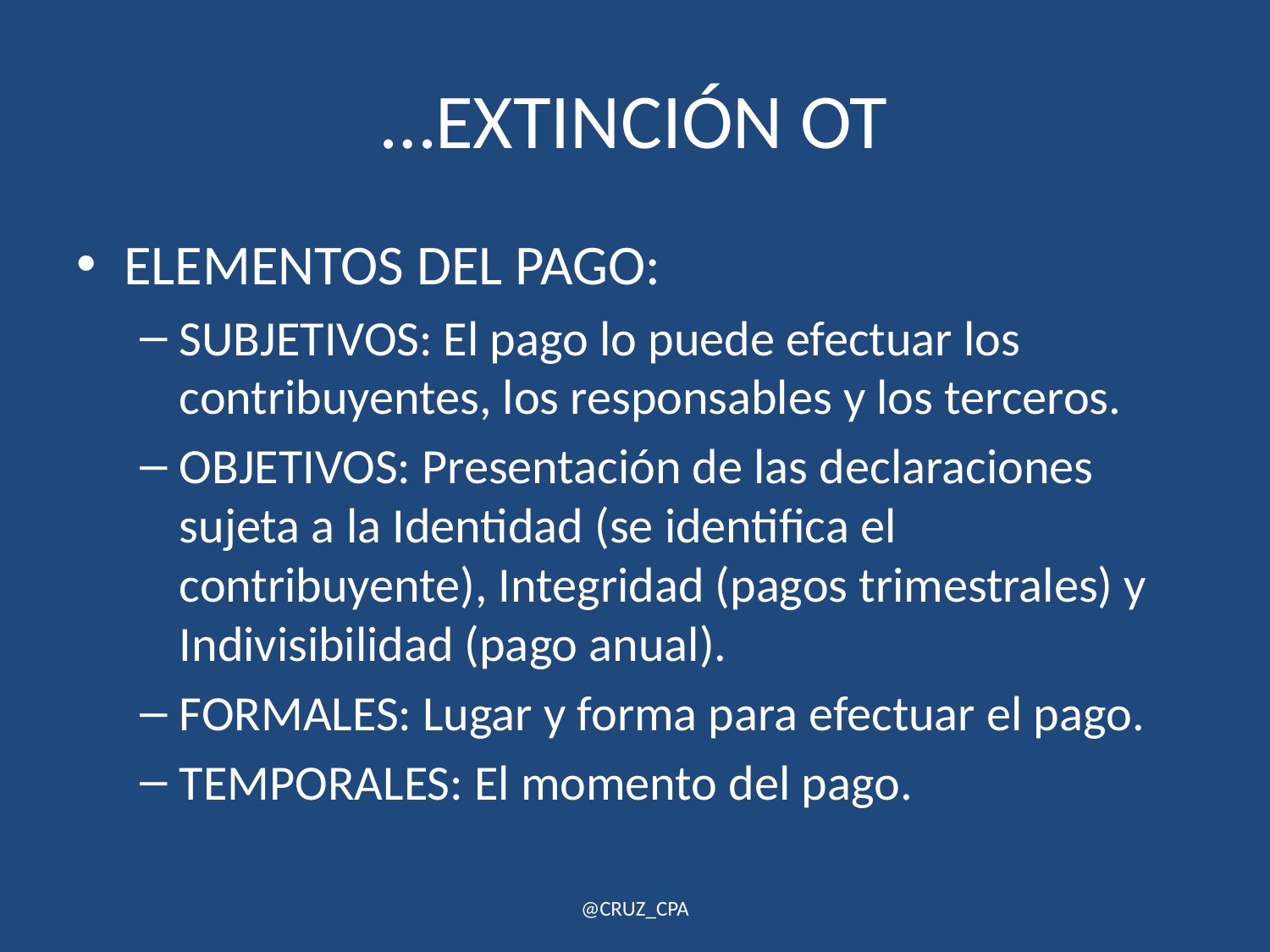

# …EXTINCIÓN OT
ELEMENTOS DEL PAGO:
SUBJETIVOS: El pago lo puede efectuar los contribuyentes, los responsables y los terceros.
OBJETIVOS: Presentación de las declaraciones sujeta a la Identidad (se identifica el contribuyente), Integridad (pagos trimestrales) y Indivisibilidad (pago anual).
FORMALES: Lugar y forma para efectuar el pago.
TEMPORALES: El momento del pago.
@CRUZ_CPA